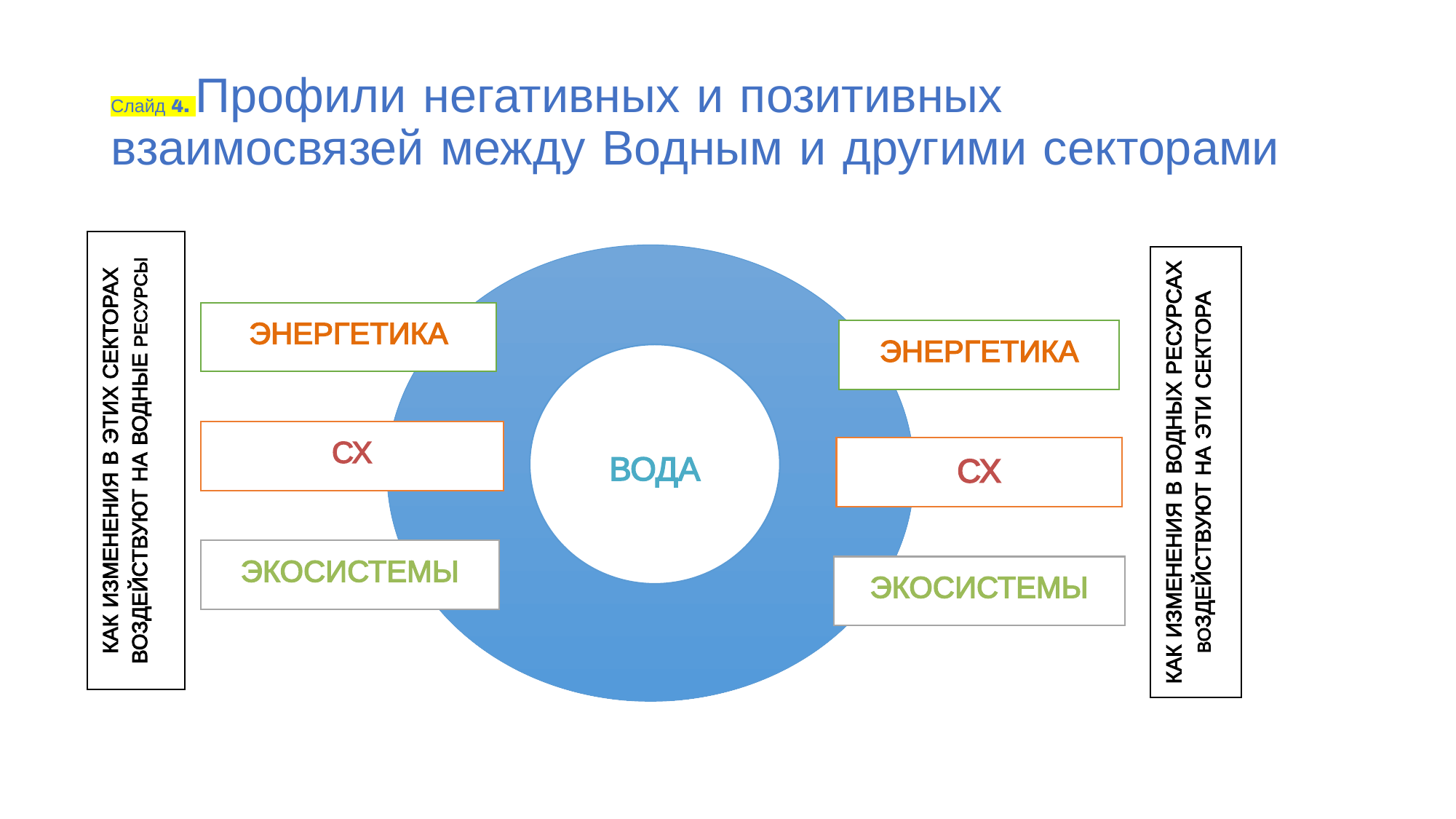

# Слайд 4. Профили негативных и позитивных  взаимосвязей между Водным и другими секторами

ЭНЕРГЕТИКА
ЭНЕРГЕТИКА
ВОДА
КАК ИЗМЕНЕНИЯ В ЭТИХ СЕКТОРАХ ВОЗДЕЙСТВУЮТ НА ВОДНЫЕ РЕСУРСЫ
СХ
КАК ИЗМЕНЕНИЯ В ВОДНЫХ РЕСУРСАХ ВОЗДЕЙСТВУЮТ НА ЭТИ СЕКТОРА
СХ
ЭКОСИСТЕМЫ
ЭКОСИСТЕМЫ